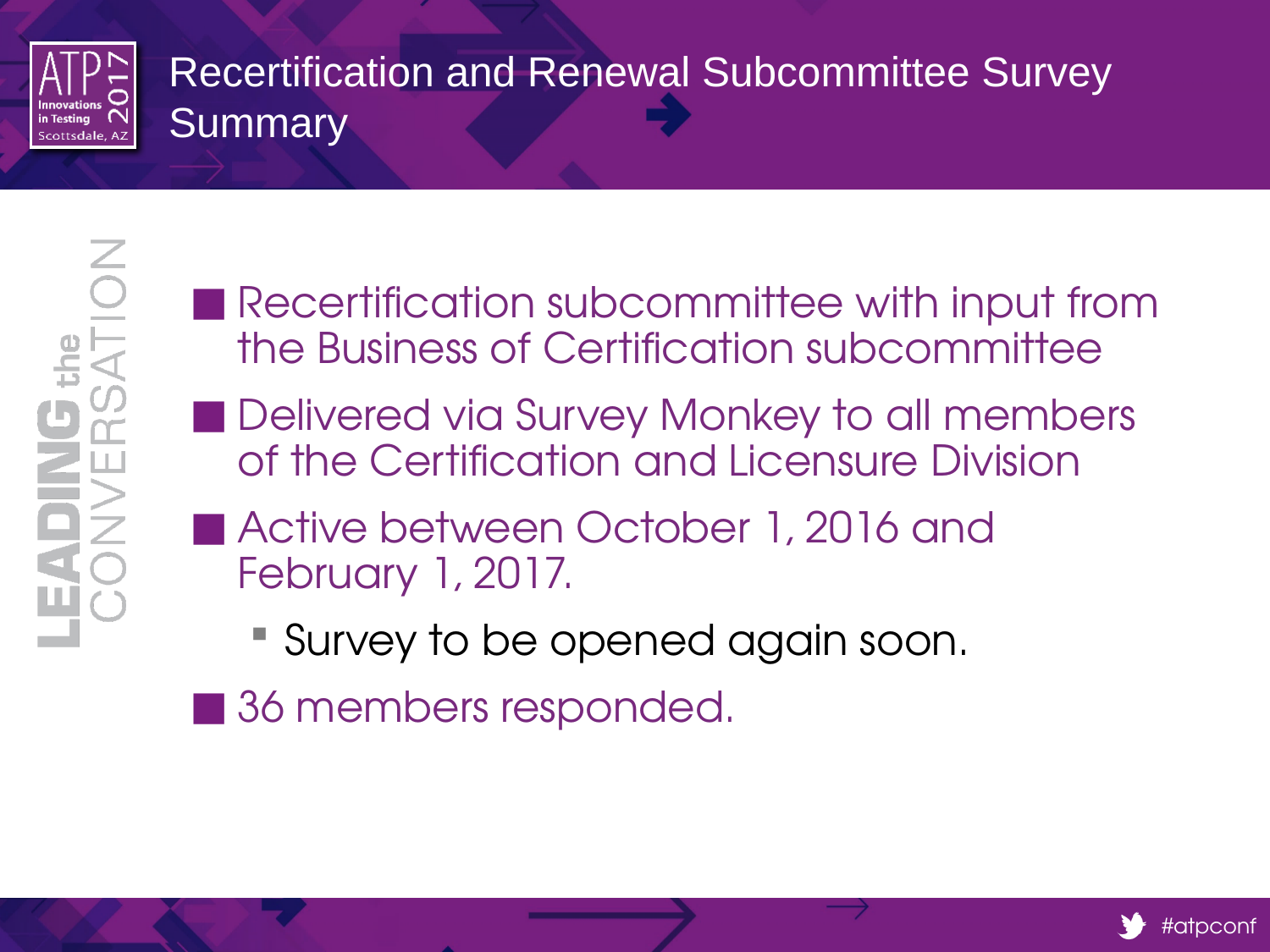

# Recertification and Renewal Subcommittee Survey Summary
Recertification subcommittee with input from the Business of Certification subcommittee
Delivered via Survey Monkey to all members of the Certification and Licensure Division
Active between October 1, 2016 and February 1, 2017.
Survey to be opened again soon.
36 members responded.